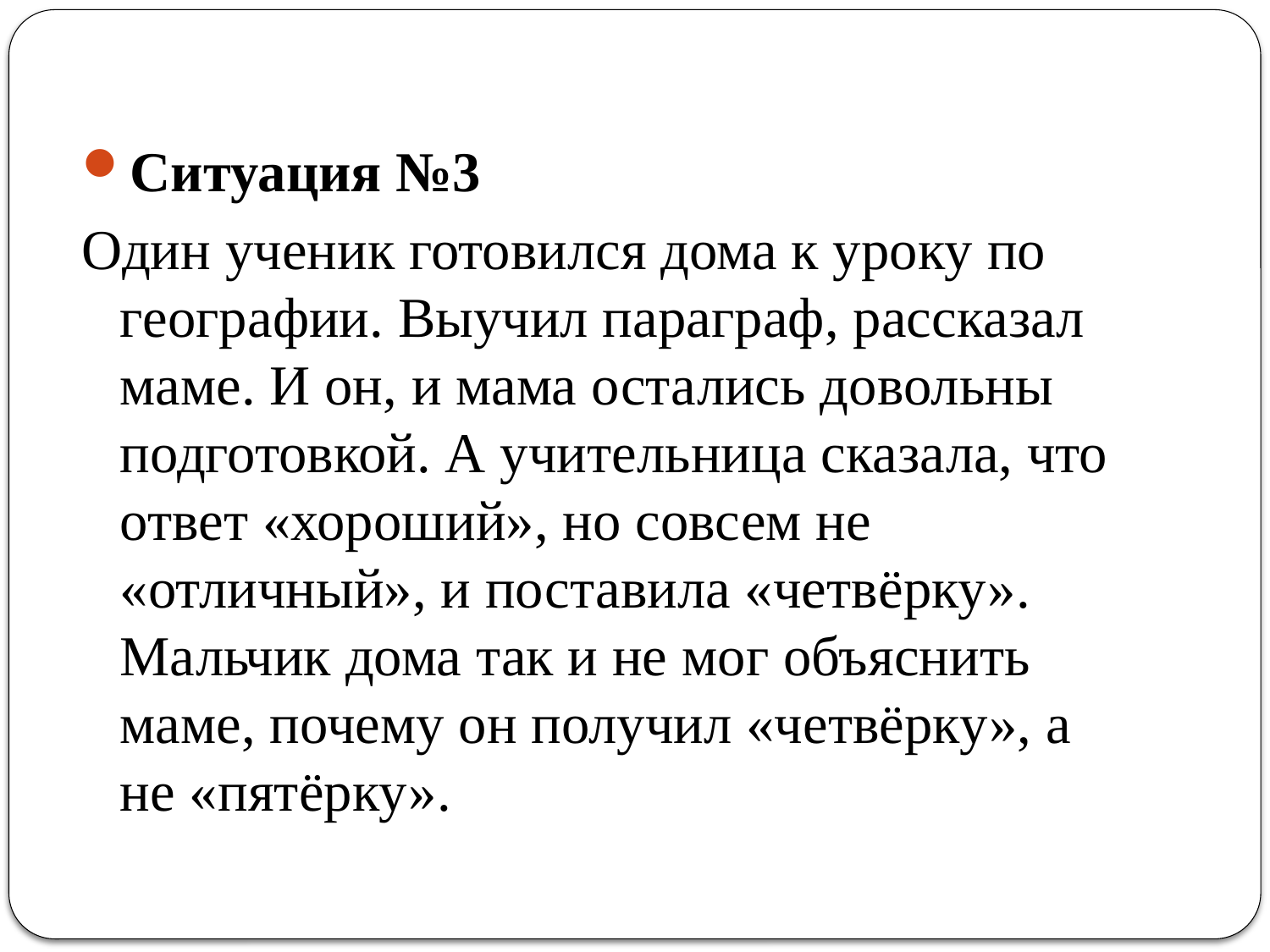

Ситуация №3
Один ученик готовился дома к уроку по географии. Выучил параграф, рассказал маме. И он, и мама остались довольны подготовкой. А учительница сказала, что ответ «хороший», но совсем не «отличный», и поставила «четвёрку». Мальчик дома так и не мог объяснить маме, почему он получил «четвёрку», а не «пятёрку».